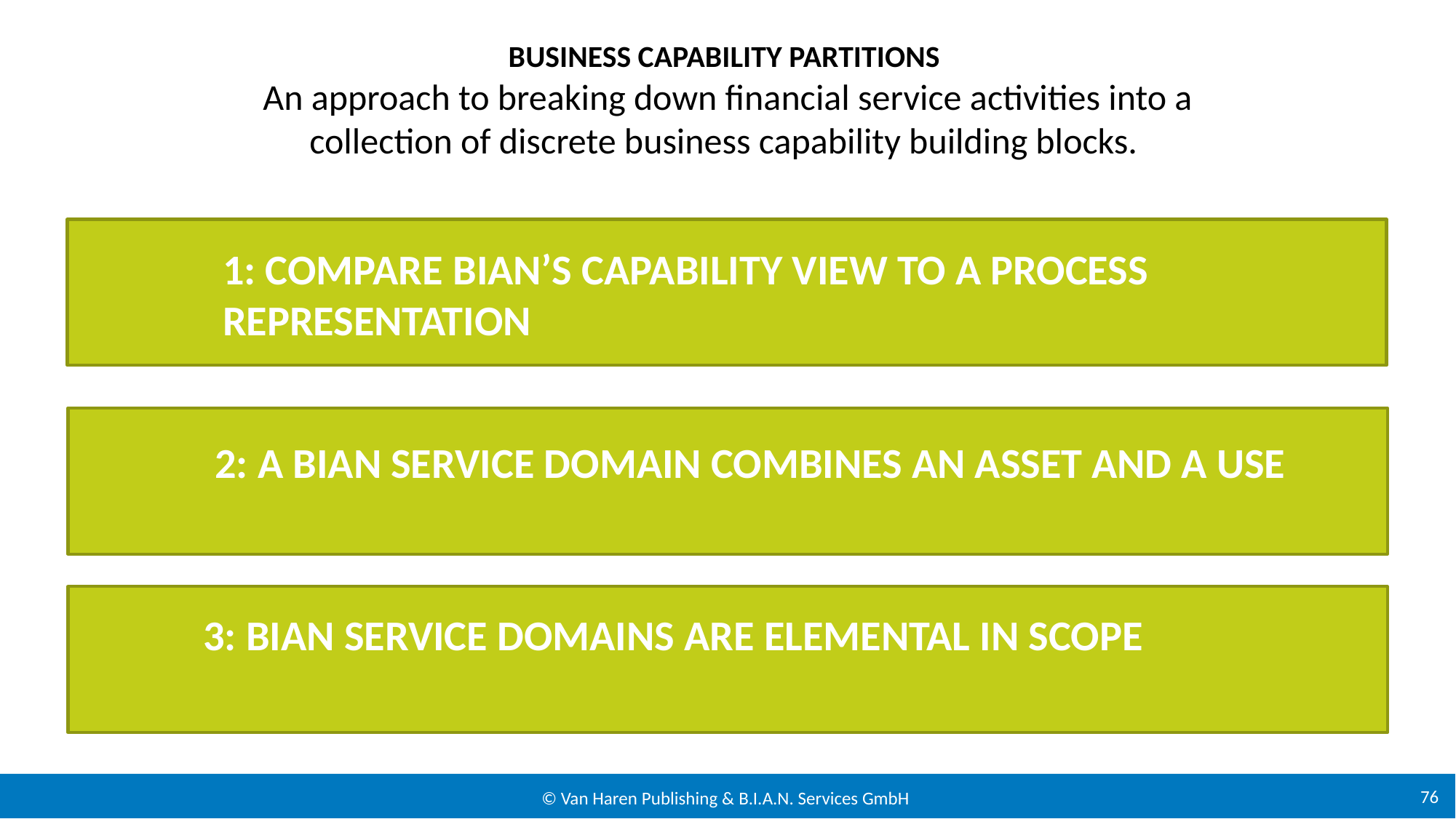

# Business Capability Partitions An approach to breaking down financial service activities into a collection of discrete business capability building blocks.

1: COMPARE BIAN’S CAPABILITY VIEW TO A PROCESS REPRESENTATION

2: A BIAN SERVICE DOMAIN COMBINES AN ASSET AND A USE

3: BIAN SERVICE DOMAINS ARE ELEMENTAL IN SCOPE